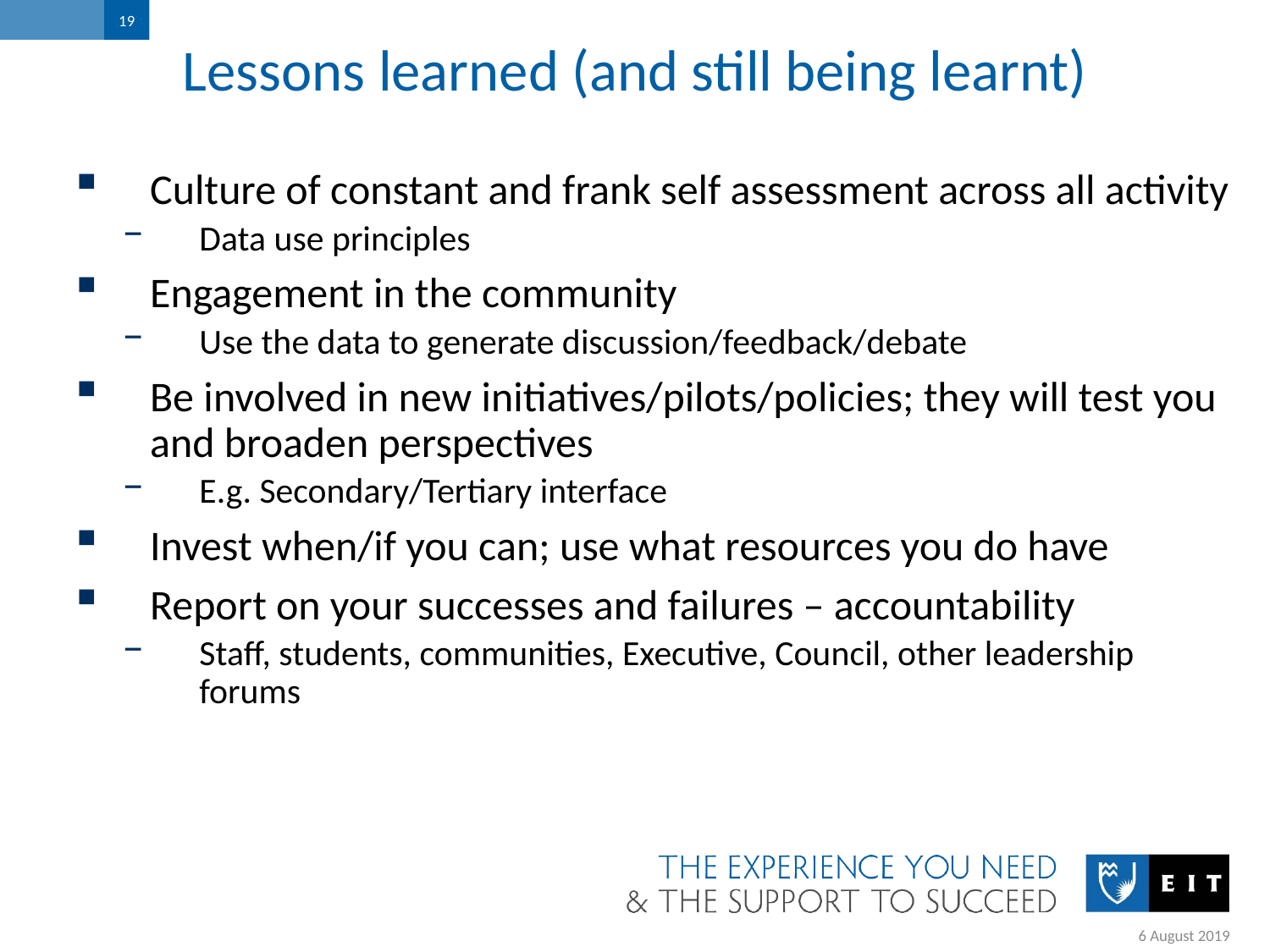

19
# Lessons learned (and still being learnt)
Culture of constant and frank self assessment across all activity
Data use principles
Engagement in the community
Use the data to generate discussion/feedback/debate
Be involved in new initiatives/pilots/policies; they will test you and broaden perspectives
E.g. Secondary/Tertiary interface
Invest when/if you can; use what resources you do have
Report on your successes and failures – accountability
Staff, students, communities, Executive, Council, other leadership forums

6 August 2019